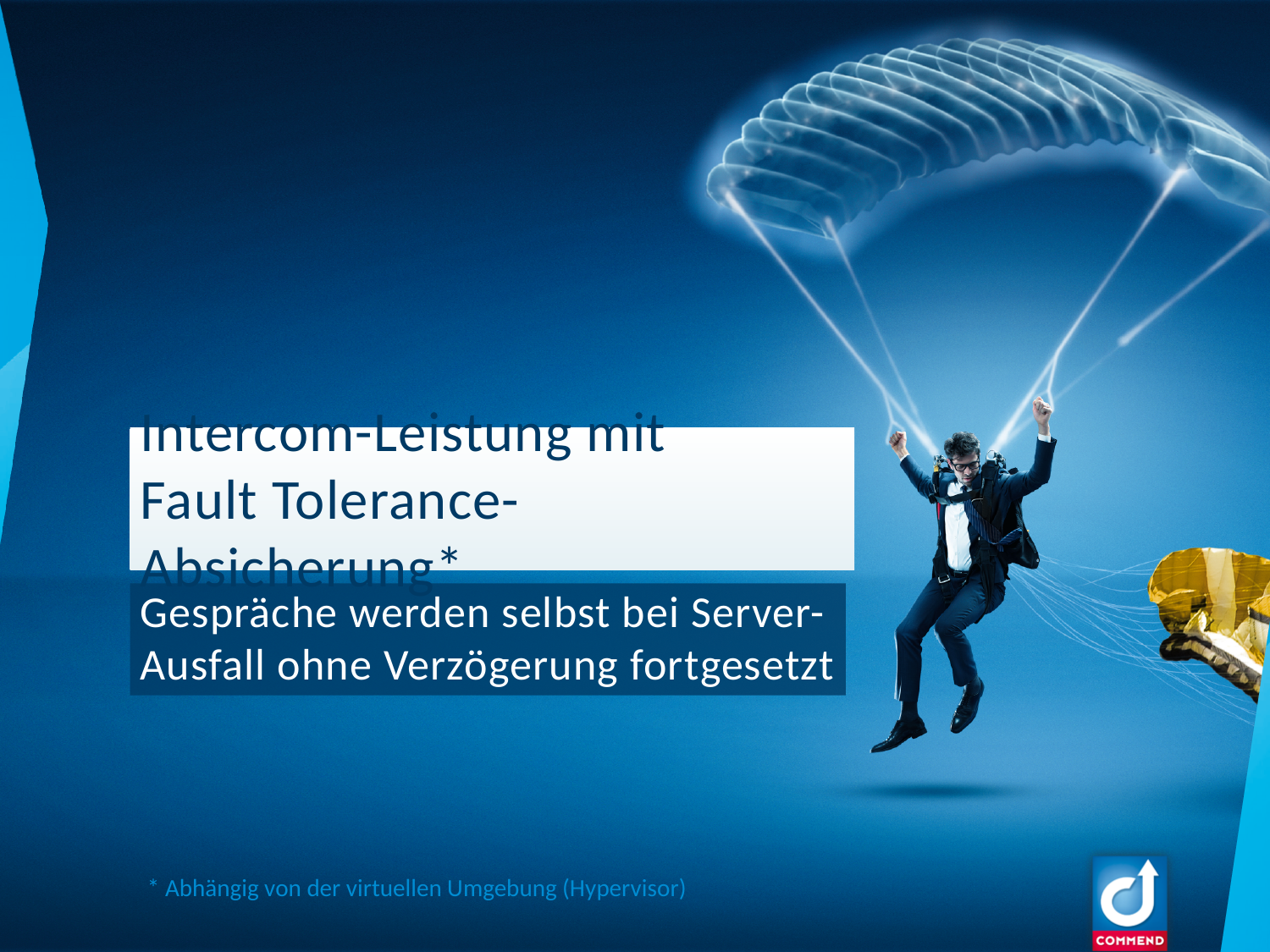

# Intercom-Leistung mit Fault Tolerance-Absicherung*
Gespräche werden selbst bei Server-
Ausfall ohne Verzögerung fortgesetzt
* Abhängig von der virtuellen Umgebung (Hypervisor)